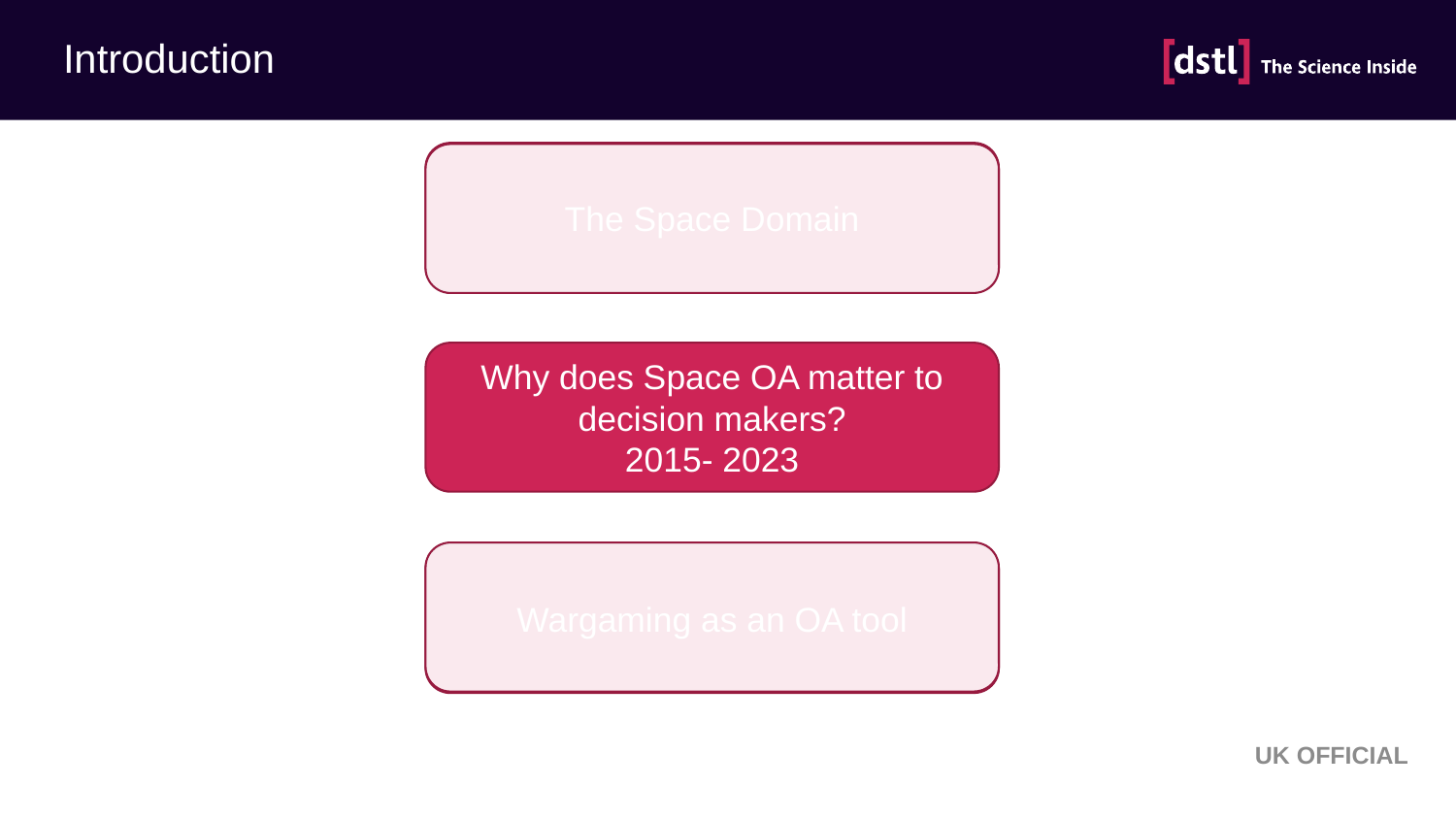

# Introduction
The Space Domain

Why does Space OA matter to decision makers?
2015- 2023

Wargaming as an OA tool
UK OFFICIAL